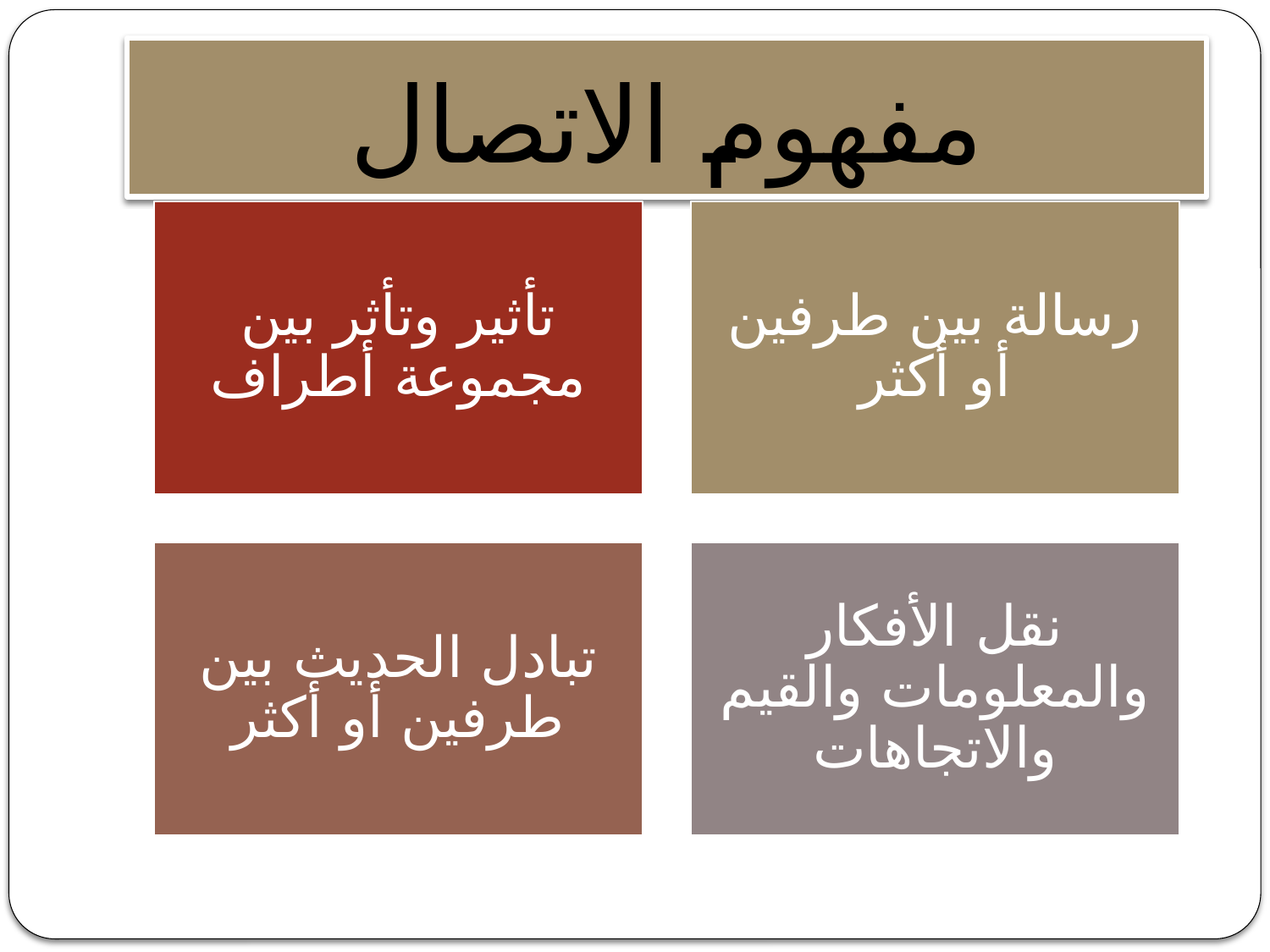

# مفهوم الاتصال
تأثير وتأثر بين مجموعة أطراف
رسالة بين طرفين أو أكثر
تبادل الحديث بين طرفين أو أكثر
نقل الأفكار والمعلومات والقيم والاتجاهات